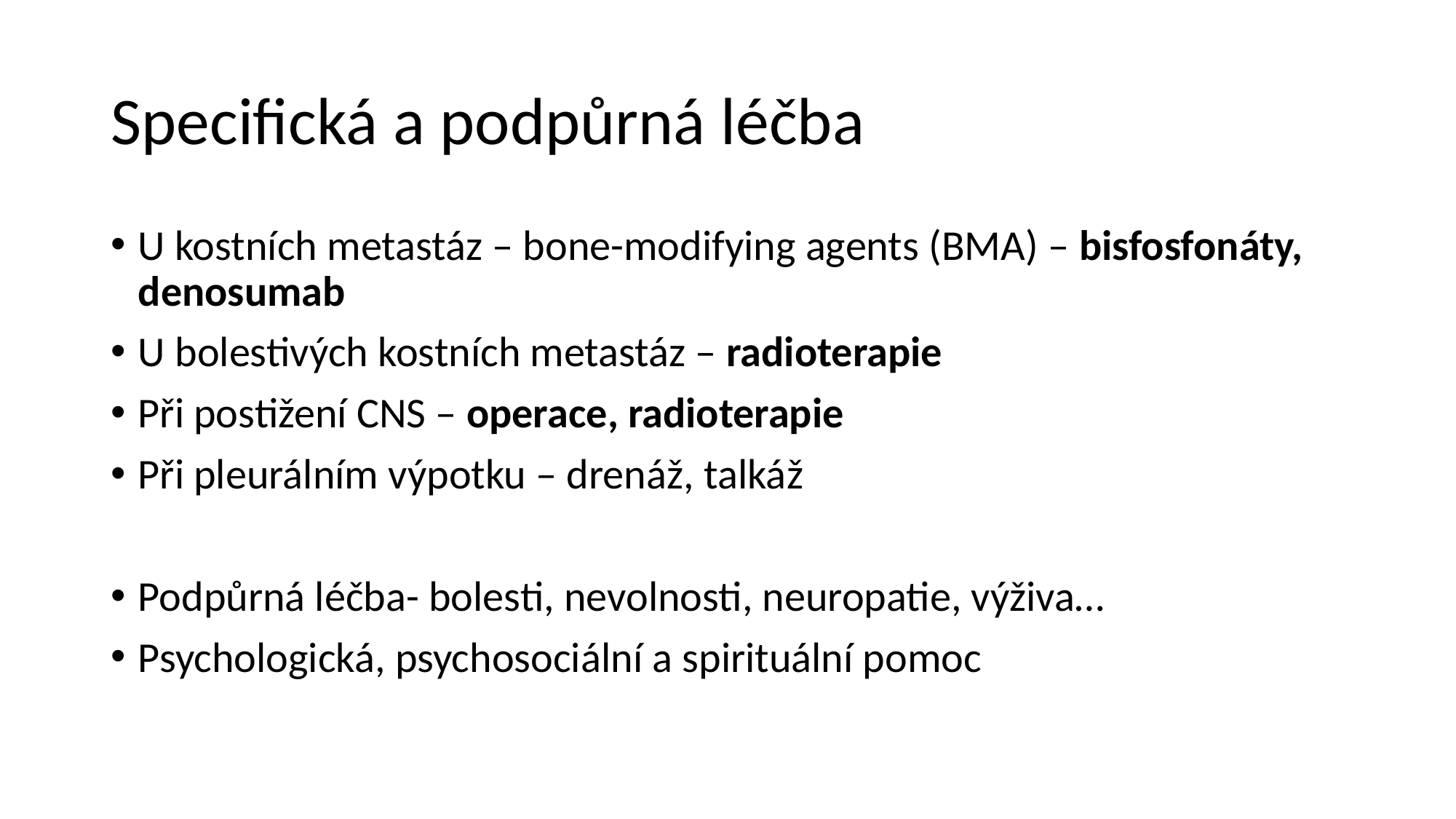

# Specifická a podpůrná léčba
U kostních metastáz – bone-modifying agents (BMA) – bisfosfonáty, denosumab
U bolestivých kostních metastáz – radioterapie
Při postižení CNS – operace, radioterapie
Při pleurálním výpotku – drenáž, talkáž

Podpůrná léčba- bolesti, nevolnosti, neuropatie, výživa…
Psychologická, psychosociální a spirituální pomoc